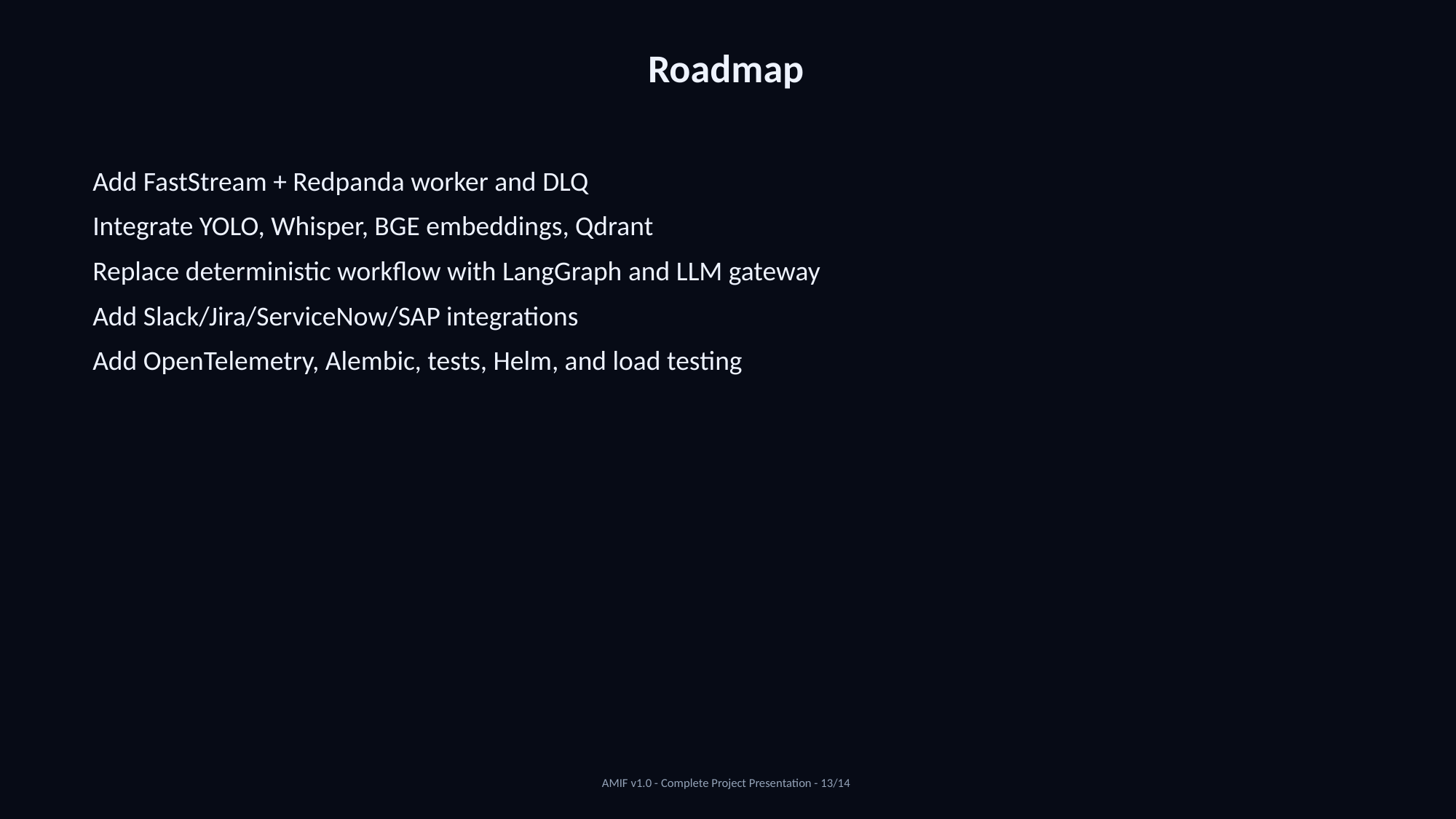

Roadmap
Add FastStream + Redpanda worker and DLQ
Integrate YOLO, Whisper, BGE embeddings, Qdrant
Replace deterministic workflow with LangGraph and LLM gateway
Add Slack/Jira/ServiceNow/SAP integrations
Add OpenTelemetry, Alembic, tests, Helm, and load testing
AMIF v1.0 - Complete Project Presentation - 13/14